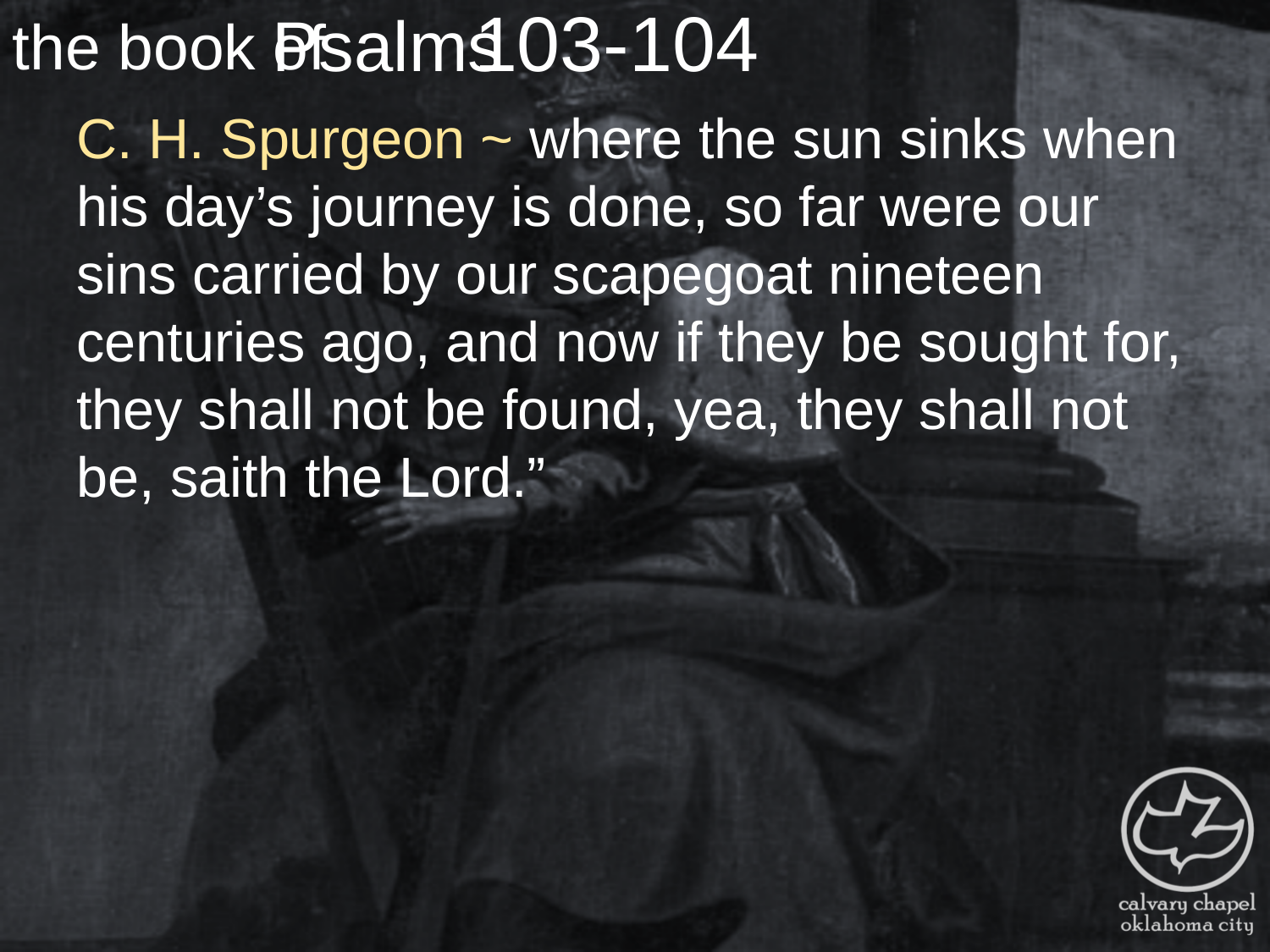

the book of
103-104
Psalms
C. H. Spurgeon ~ where the sun sinks when his day’s journey is done, so far were our sins carried by our scapegoat nineteen centuries ago, and now if they be sought for, they shall not be found, yea, they shall not be, saith the Lord.”